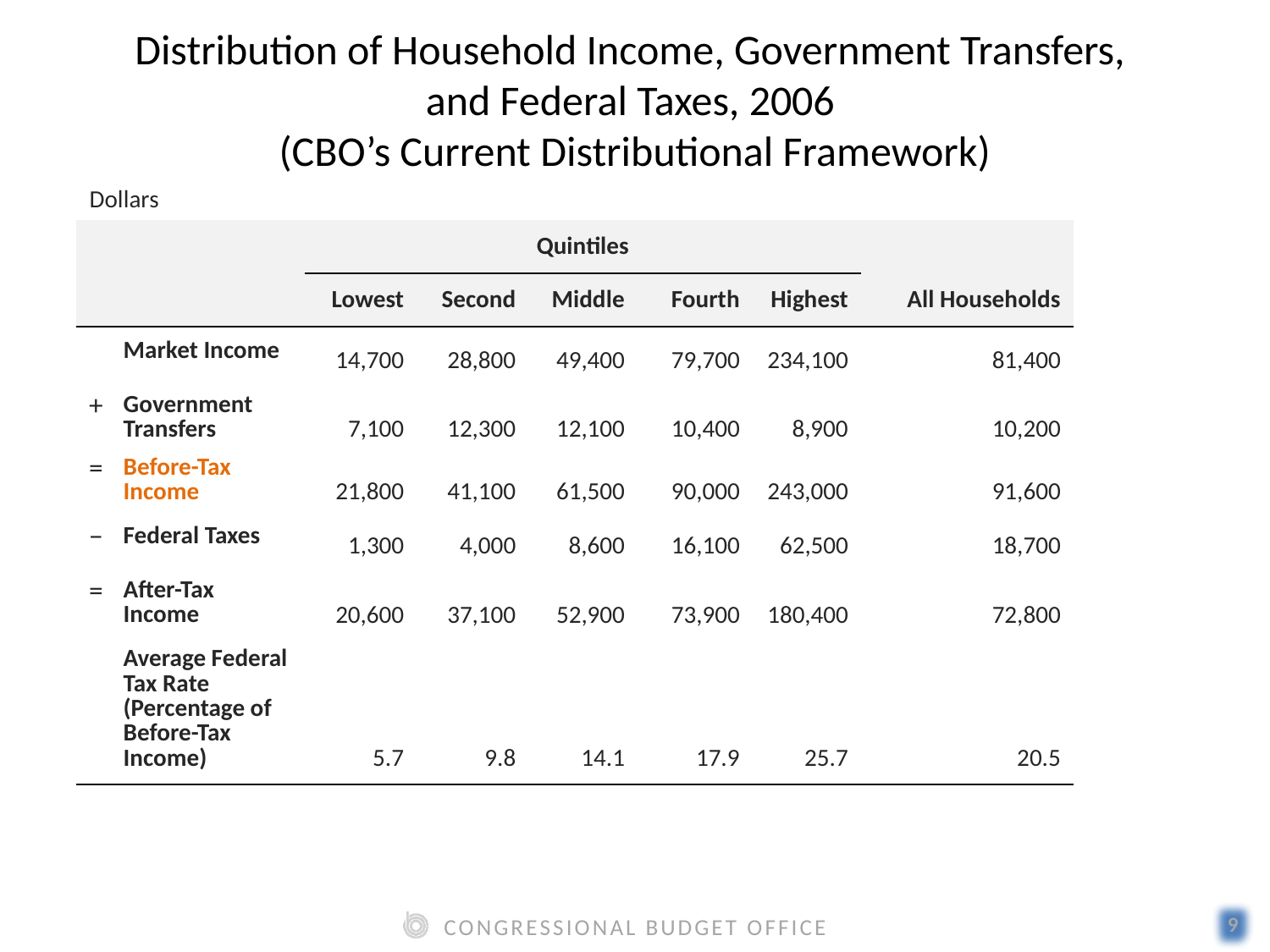

Distribution of Household Income, Government Transfers,
and Federal Taxes, 2006
(CBO’s Current Distributional Framework)
Dollars
|  |  | Quintiles |  |  |  |  |  |
| --- | --- | --- | --- | --- | --- | --- | --- |
|  |  | Lowest | Second | Middle | Fourth | Highest | All Households |
|  | Market Income | 14,700 | 28,800 | 49,400 | 79,700 | 234,100 | 81,400 |
| + | Government Transfers | 7,100 | 12,300 | 12,100 | 10,400 | 8,900 | 10,200 |
| = | Before-Tax Income | 21,800 | 41,100 | 61,500 | 90,000 | 243,000 | 91,600 |
| − | Federal Taxes | 1,300 | 4,000 | 8,600 | 16,100 | 62,500 | 18,700 |
| = | After-Tax Income | 20,600 | 37,100 | 52,900 | 73,900 | 180,400 | 72,800 |
|  | Average Federal Tax Rate (Percentage of Before-Tax Income) | 5.7 | 9.8 | 14.1 | 17.9 | 25.7 | 20.5 |